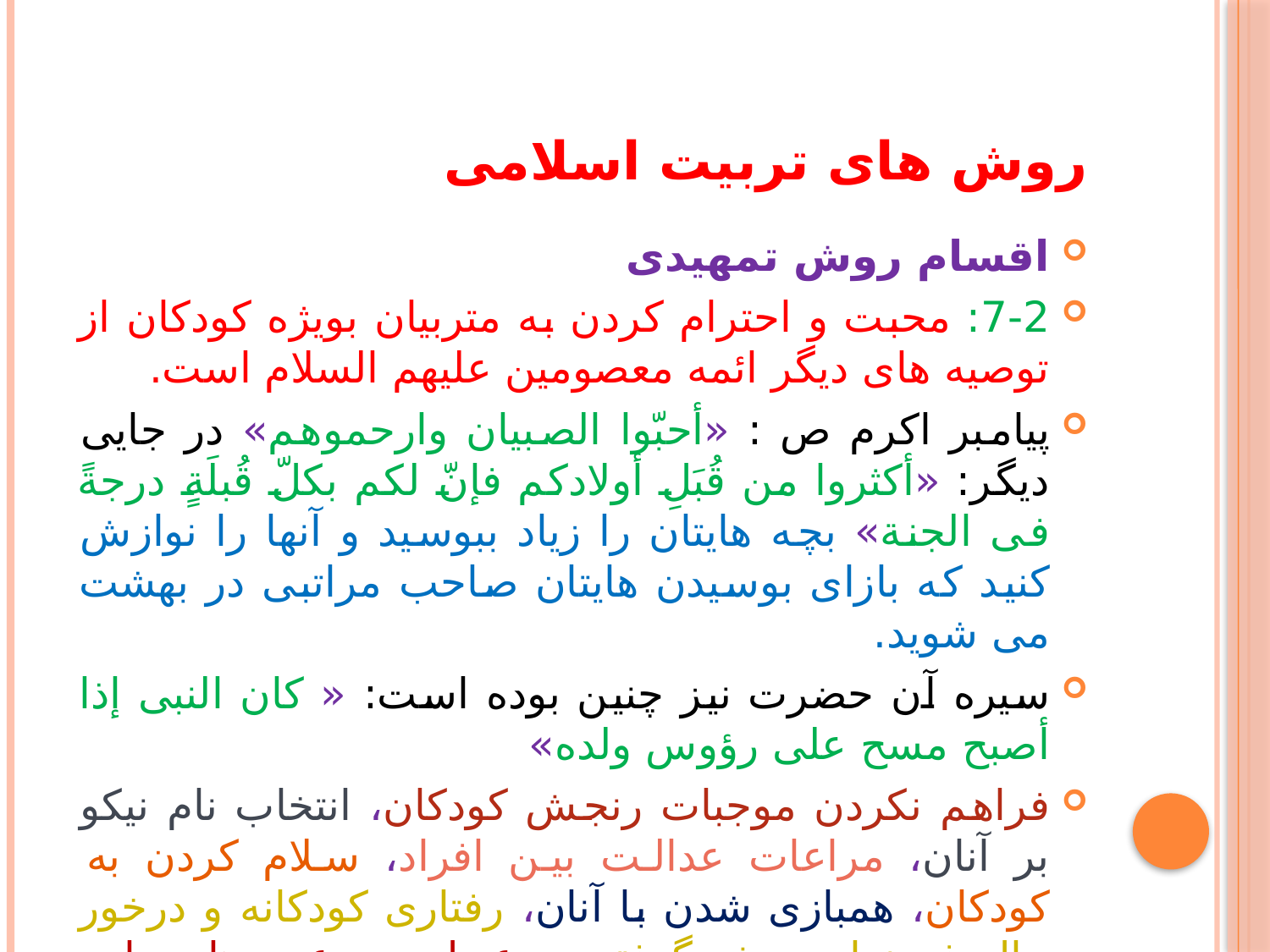

# روش های تربیت اسلامی
اقسام روش تمهیدی
7-2: محبت و احترام کردن به متربیان بویژه کودکان از توصیه های دیگر ائمه معصومین علیهم السلام است.
پیامبر اکرم ص : «أحبّوا الصبیان وارحموهم» در جایی دیگر: «أکثروا من قُبَلِ أولادکم فإنّ لکم بکلّ قُبلَةٍ درجةً فی الجنة» بچه هایتان را زیاد ببوسید و آنها را نوازش کنید که بازای بوسیدن هایتان صاحب مراتبی در بهشت می شوید.
سیره آن حضرت نیز چنین بوده است: « کان النبی إذا أصبح مسح علی رؤوس ولده»
فراهم نکردن موجبات رنجش کودکان، انتخاب نام نیکو بر آنان، مراعات عدالت بین افراد، سلام کردن به کودکان، همبازی شدن با آنان، رفتاری کودکانه و درخور حال فرزندان پیش گرفتن و عمل به وعده های داده شده به آنان همه، نمونه هایی از توصیه های خردمندانه و مطابق با فطرتی است که زمینه را برای تربیت فرد مهیا می سازد.